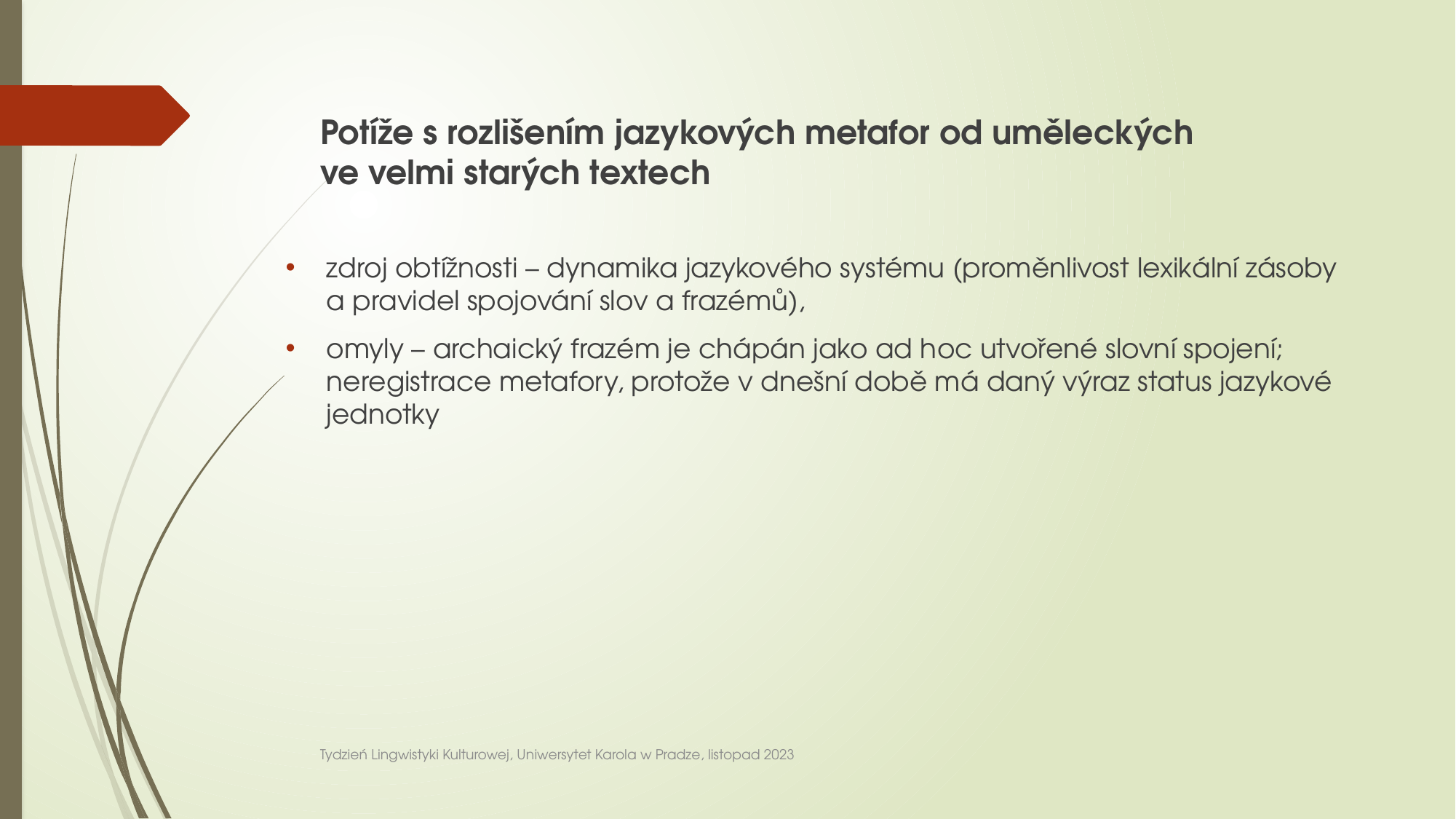

# Potíže s rozlišením jazykových metafor od uměleckých ve velmi starých textech

zdroj obtížnosti – dynamika jazykového systému (proměnlivost lexikální zásoby a pravidel spojování slov a frazémů),
omyly – archaický frazém je chápán jako ad hoc utvořené slovní spojení; neregistrace metafory, protože v dnešní době má daný výraz status jazykové jednotky

Tydzień Lingwistyki Kulturowej, Uniwersytet Karola w Pradze, listopad 2023